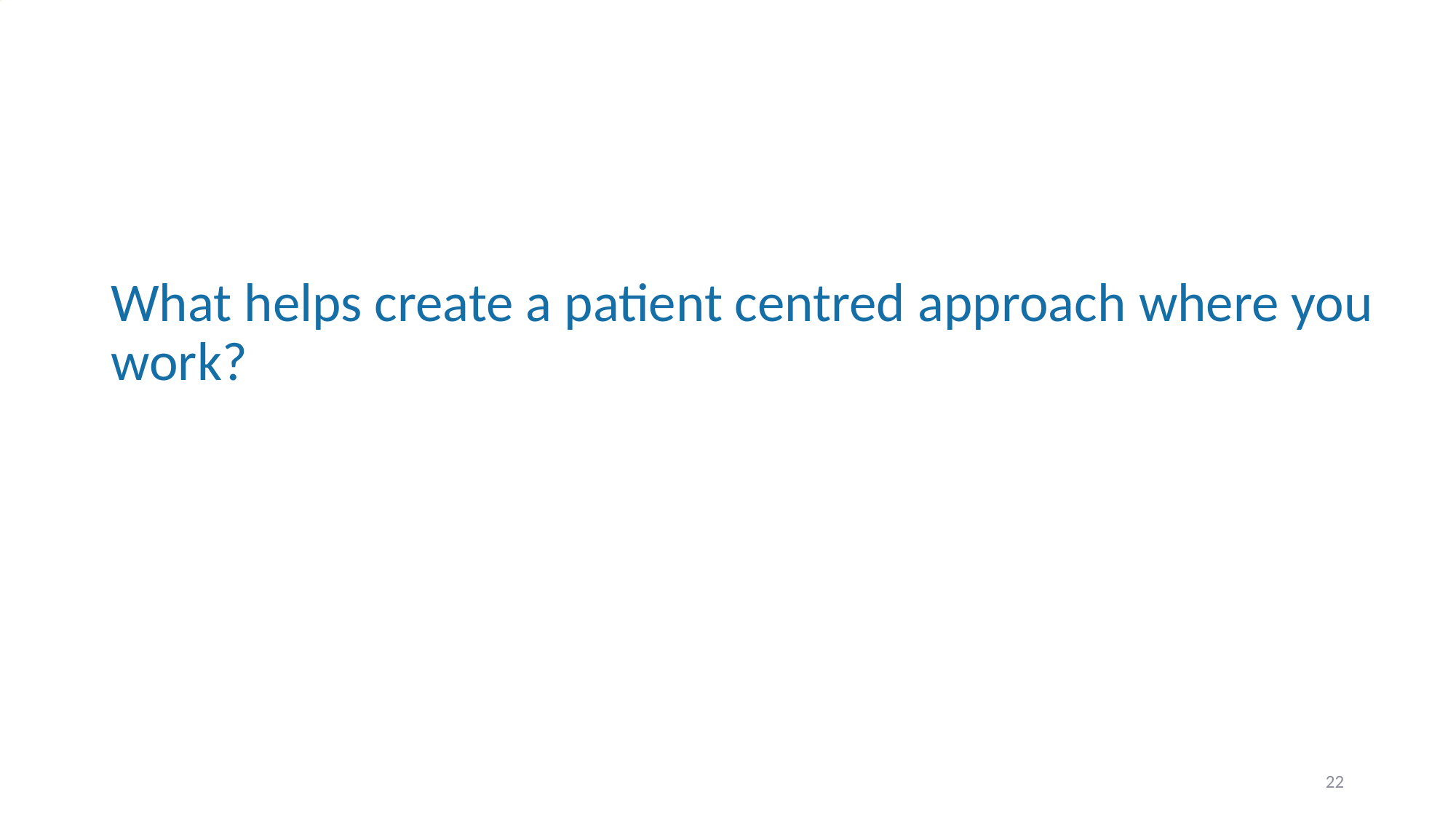

# What helps create a patient centred approach where you work?
22